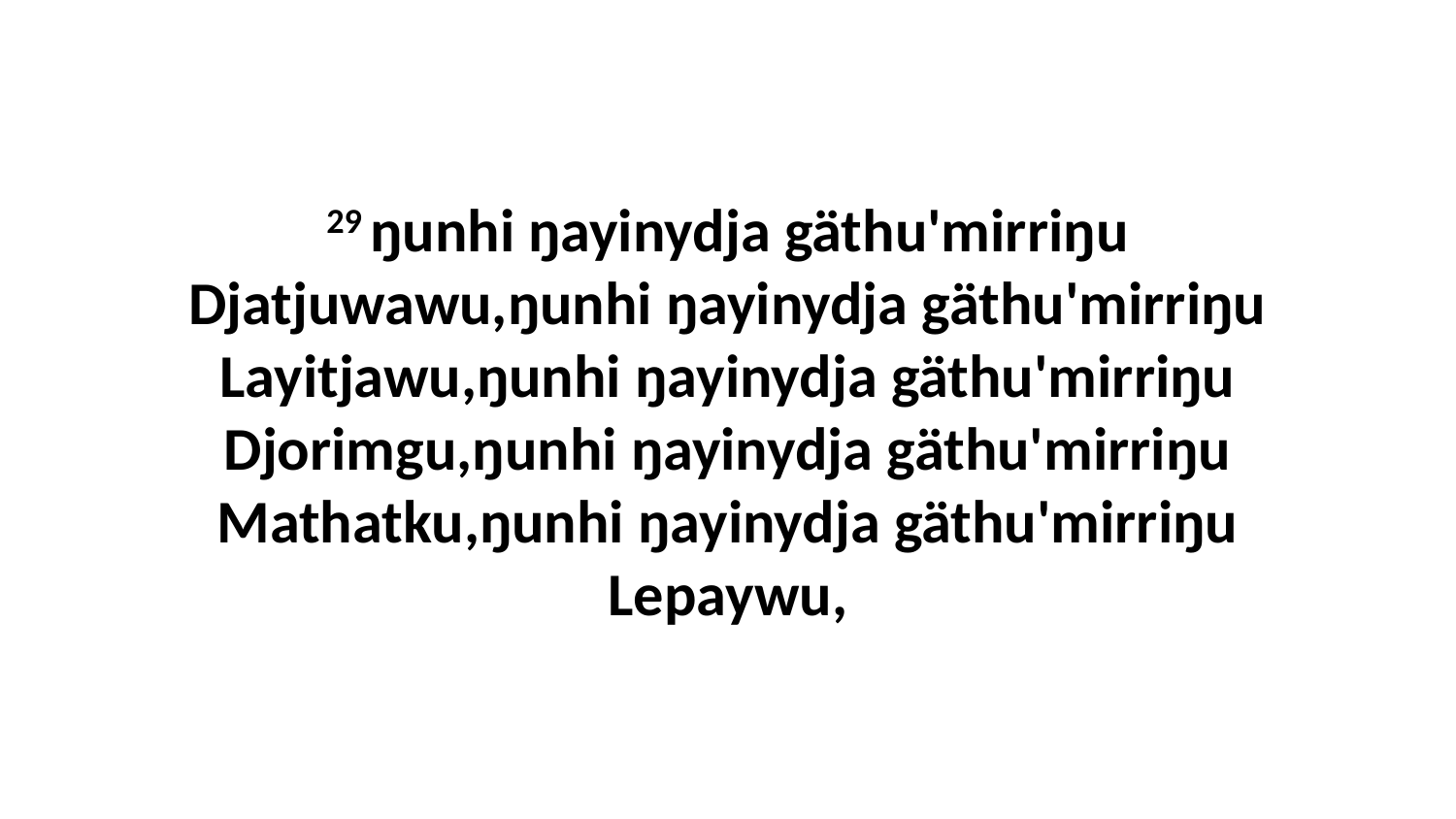

29 ŋunhi ŋayinydja gäthu'mirriŋu Djatjuwawu,ŋunhi ŋayinydja gäthu'mirriŋu Layitjawu,ŋunhi ŋayinydja gäthu'mirriŋu Djorimgu,ŋunhi ŋayinydja gäthu'mirriŋu Mathatku,ŋunhi ŋayinydja gäthu'mirriŋu Lepaywu,